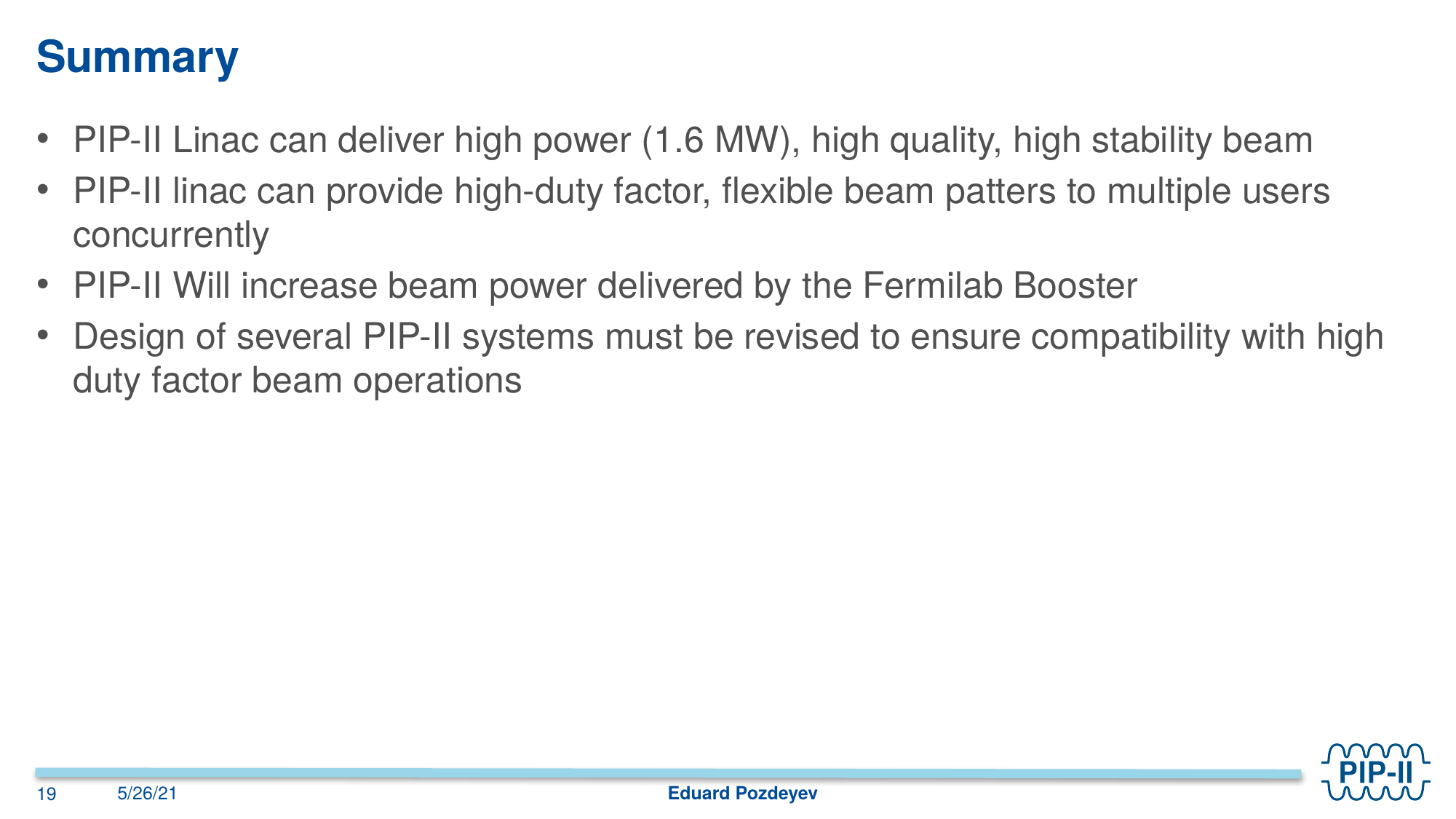

# Summary
PIP-II Linac can deliver high power (1.6 MW), high quality, high stability beam
PIP-II linac can provide high-duty factor, flexible beam patters to multiple users concurrently
PIP-II Will increase beam power delivered by the Fermilab Booster
Design of several PIP-II systems must be revised to ensure compatibility with high duty factor beam operations

Eduard Pozdeyev
5/26/21
19